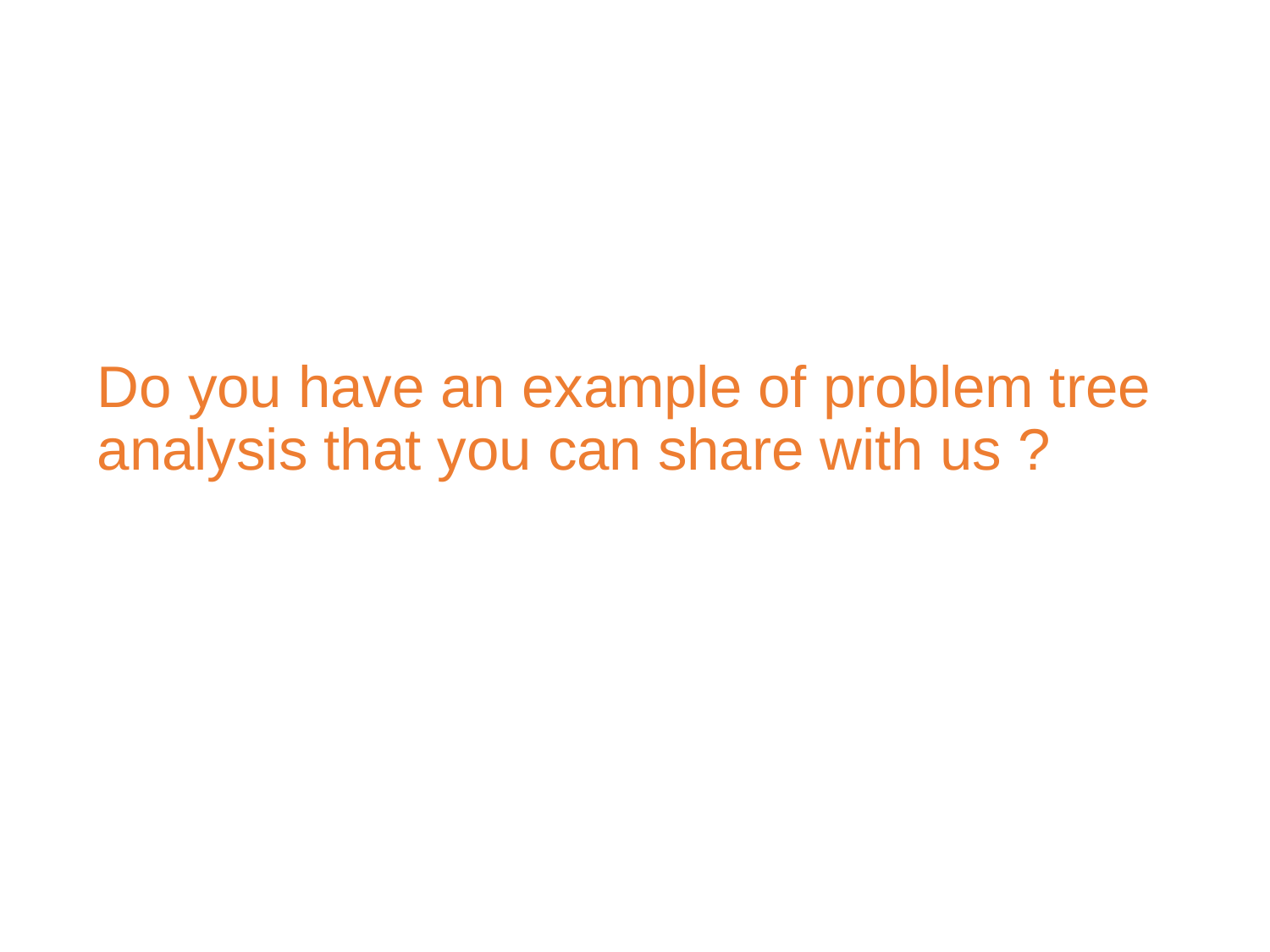

# Do you have an example of problem tree analysis that you can share with us ?